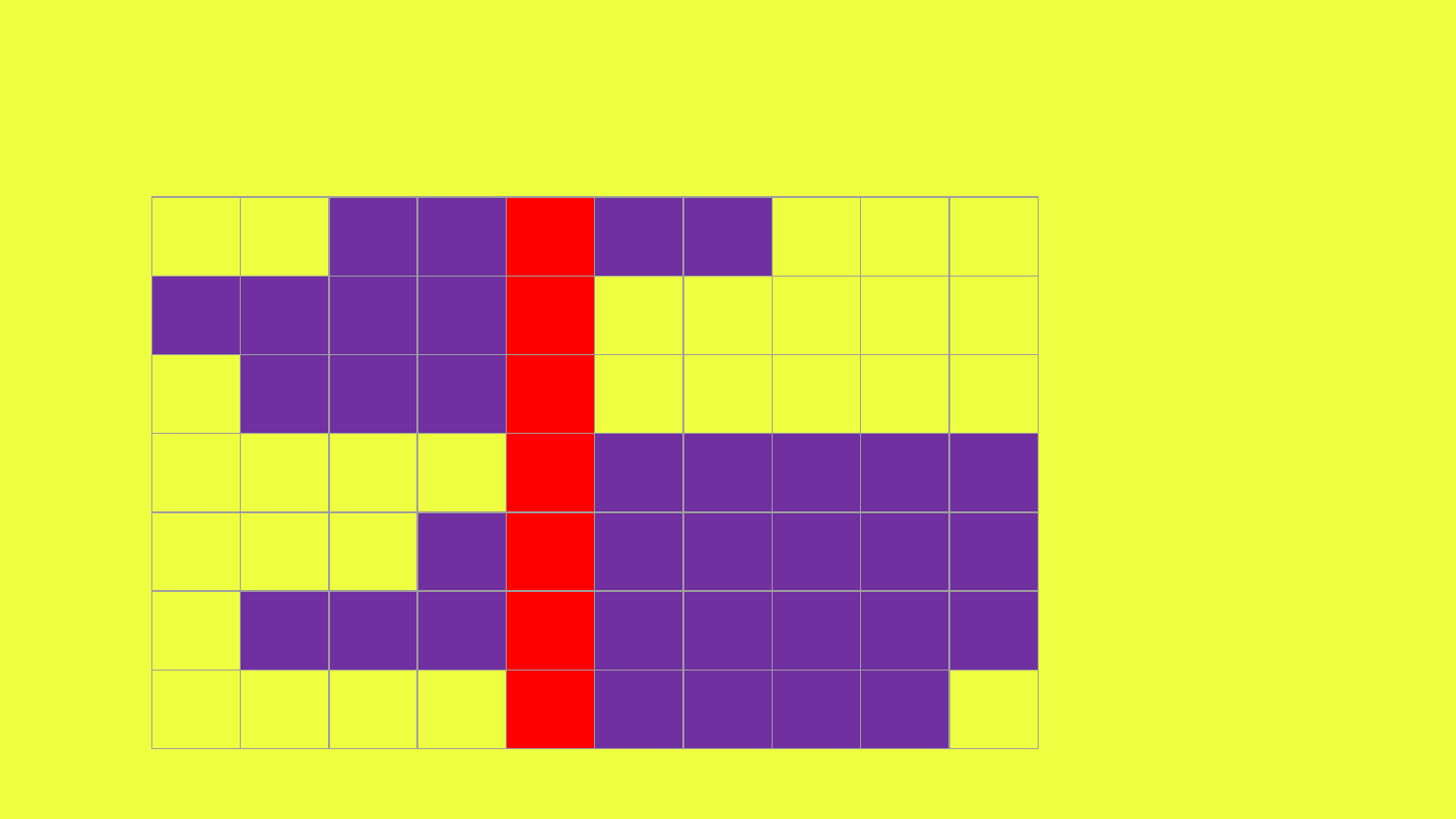

#

|  |  |  |  |  |  |  |  |  |  |
| --- | --- | --- | --- | --- | --- | --- | --- | --- | --- |
|  |  |  |  | N |  |  |  |  |  |
|  |  |  |  |  |  |  |  |  |  |
|  |  |  |  | l |  |  |  |  |  |
|  |  |  |  |  |  |  |  |  |  |
|  |  |  |  | s |  |  |  |  |  |
|  |  |  |  | h |  |  |  |  |  |